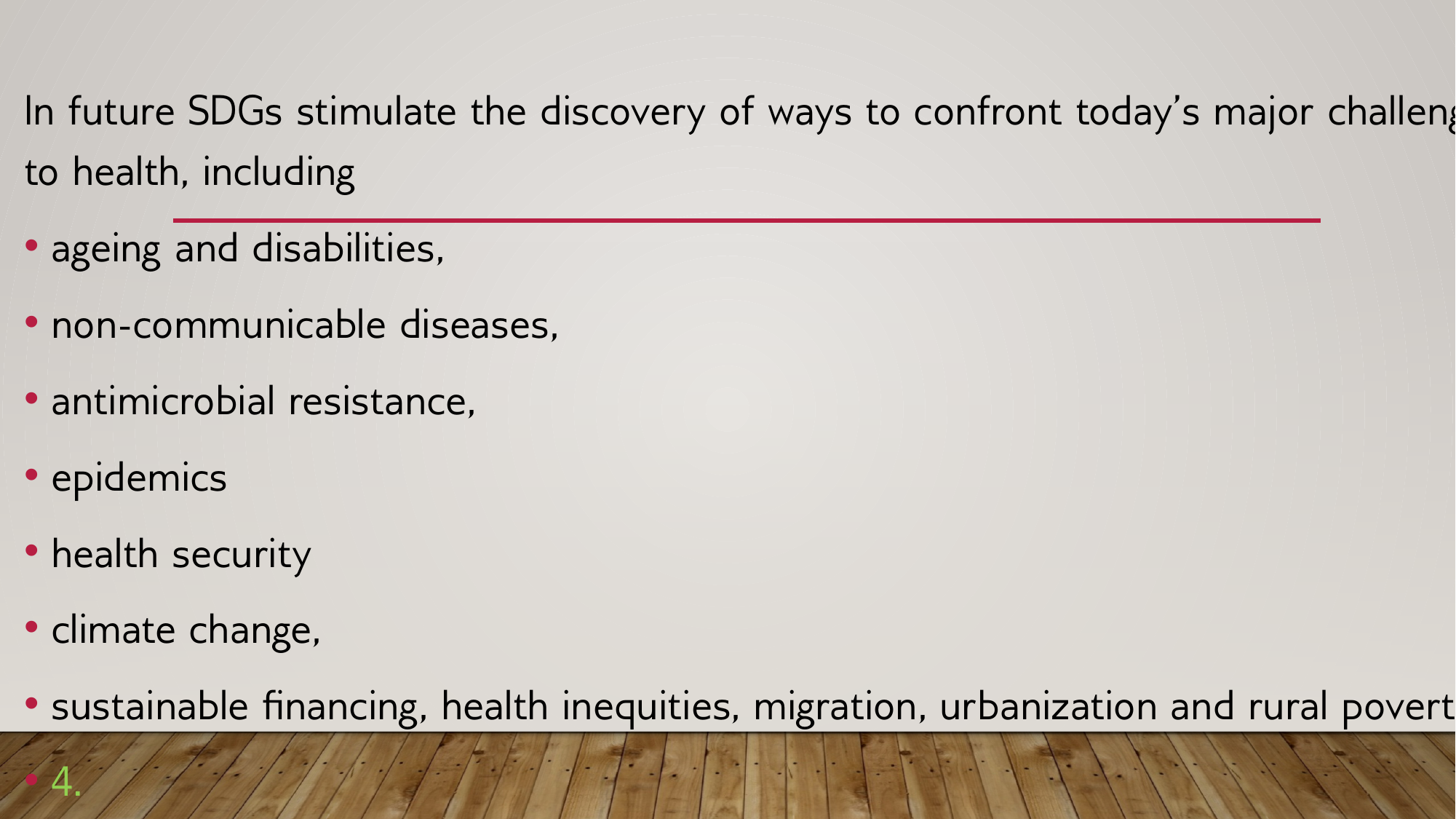

In future SDGs stimulate the discovery of ways to confront today’s major challenges to health, including
ageing and disabilities,
non-communicable diseases,
antimicrobial resistance,
epidemics
health security
climate change,
sustainable financing, health inequities, migration, urbanization and rural poverty
4.